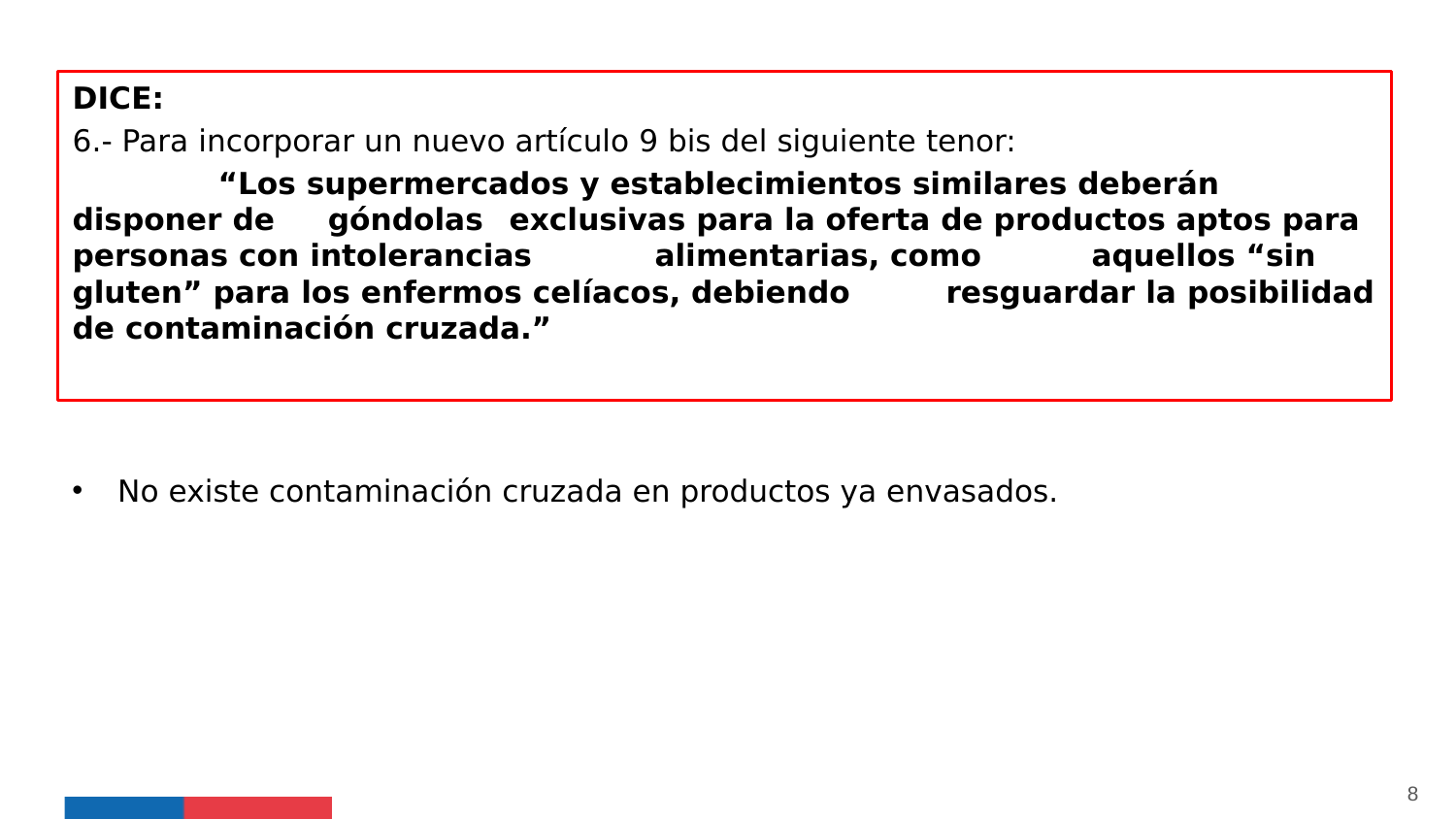

DICE:
6.- Para incorporar un nuevo artículo 9 bis del siguiente tenor:
	“Los supermercados y establecimientos similares deberán disponer de     góndolas 	exclusivas para la oferta de productos aptos para personas con intolerancias 	alimentarias, como 	aquellos “sin gluten” para los enfermos celíacos, debiendo 	resguardar la posibilidad de contaminación cruzada.”

No existe contaminación cruzada en productos ya envasados.